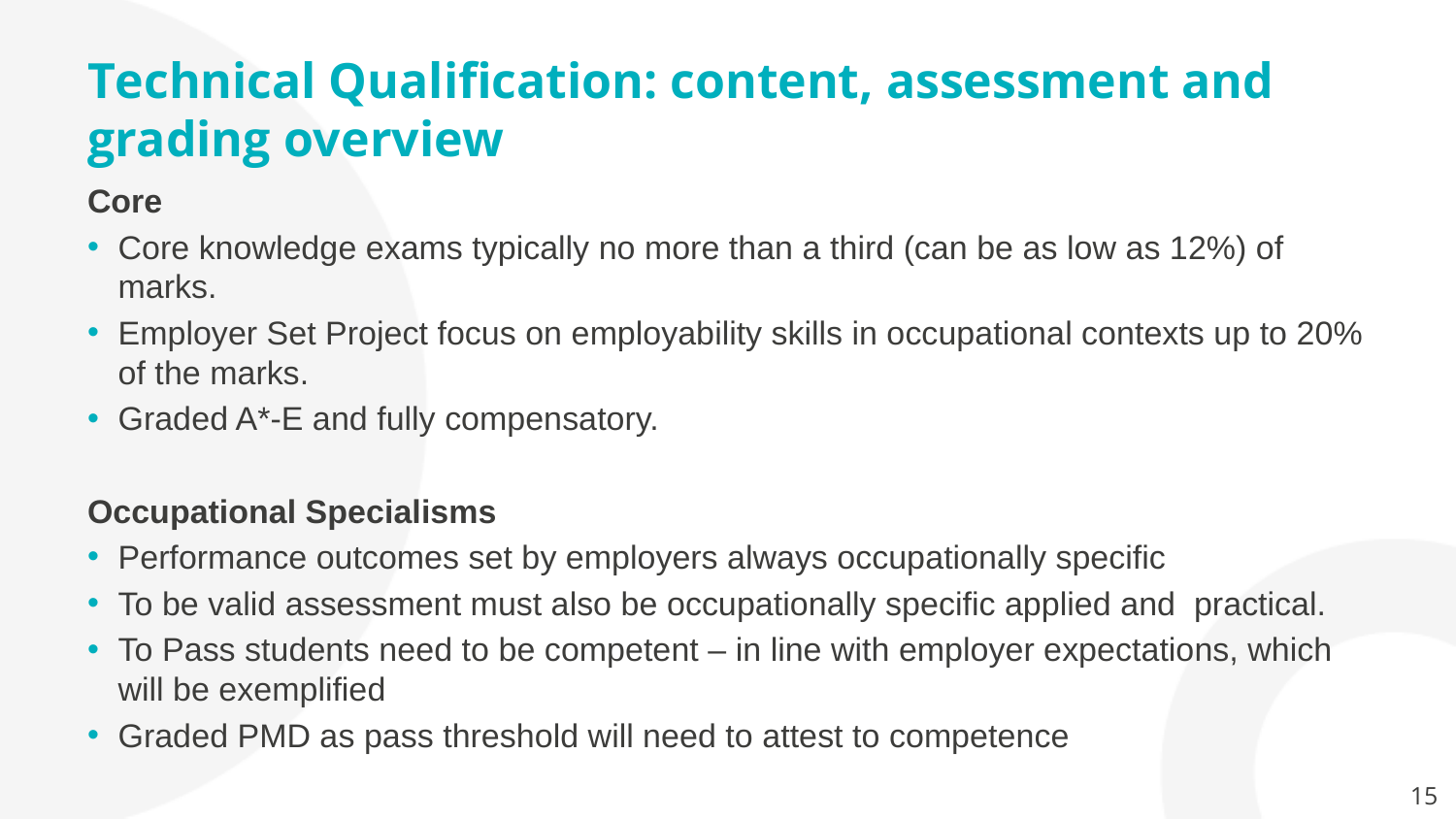

# Technical Qualification: content, assessment and grading overview
Core
Core knowledge exams typically no more than a third (can be as low as 12%) of marks.
Employer Set Project focus on employability skills in occupational contexts up to 20% of the marks.
Graded A*-E and fully compensatory.

Occupational Specialisms
Performance outcomes set by employers always occupationally specific
To be valid assessment must also be occupationally specific applied and  practical.
To Pass students need to be competent – in line with employer expectations, which will be exemplified
Graded PMD as pass threshold will need to attest to competence